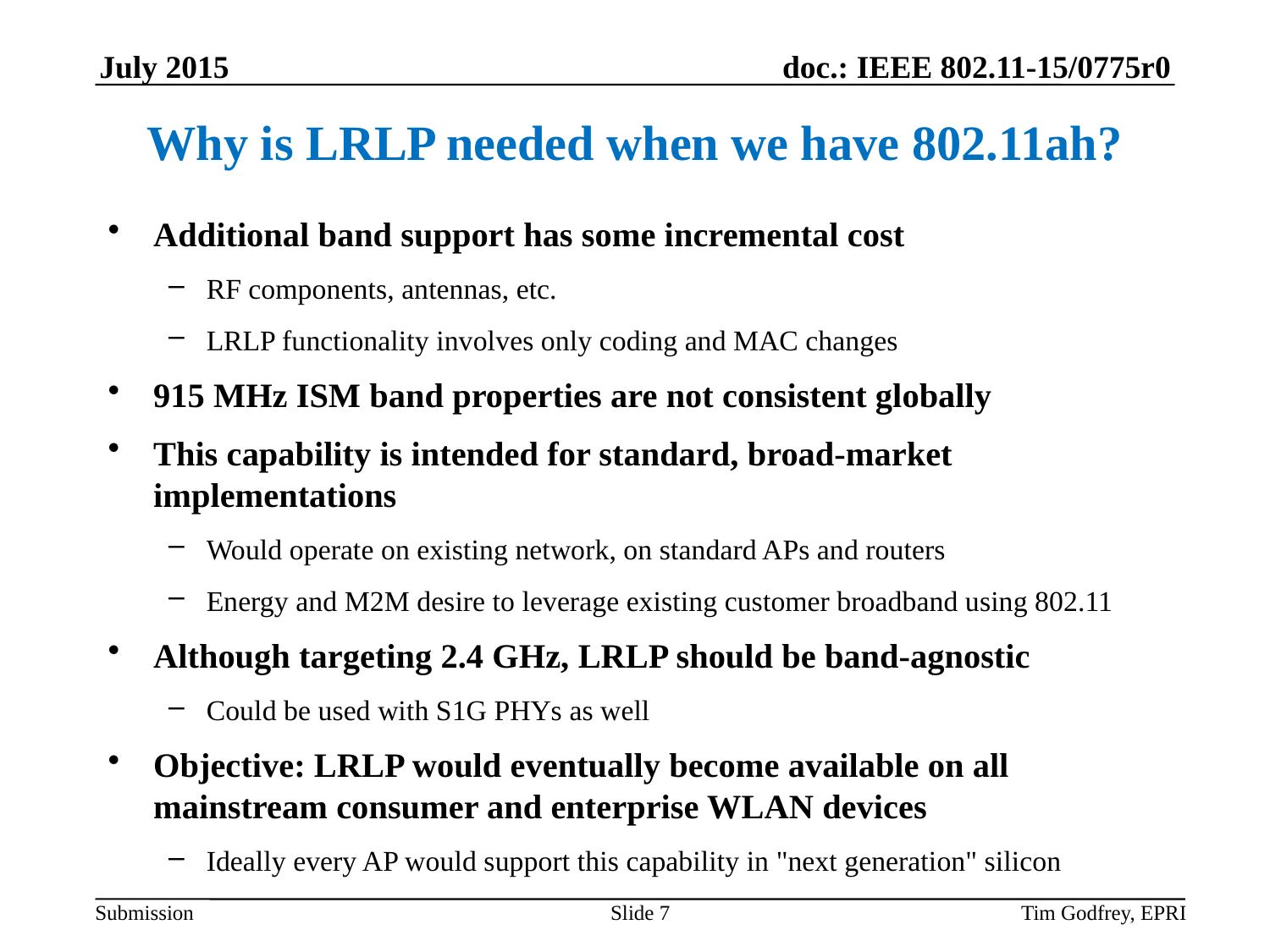

# Why is LRLP needed when we have 802.11ah?
Additional band support has some incremental cost
RF components, antennas, etc.
LRLP functionality involves only coding and MAC changes
915 MHz ISM band properties are not consistent globally
This capability is intended for standard, broad-market implementations
Would operate on existing network, on standard APs and routers
Energy and M2M desire to leverage existing customer broadband using 802.11
Although targeting 2.4 GHz, LRLP should be band-agnostic
Could be used with S1G PHYs as well
Objective: LRLP would eventually become available on all mainstream consumer and enterprise WLAN devices
Ideally every AP would support this capability in "next generation" silicon
Slide 7
Tim Godfrey, EPRI